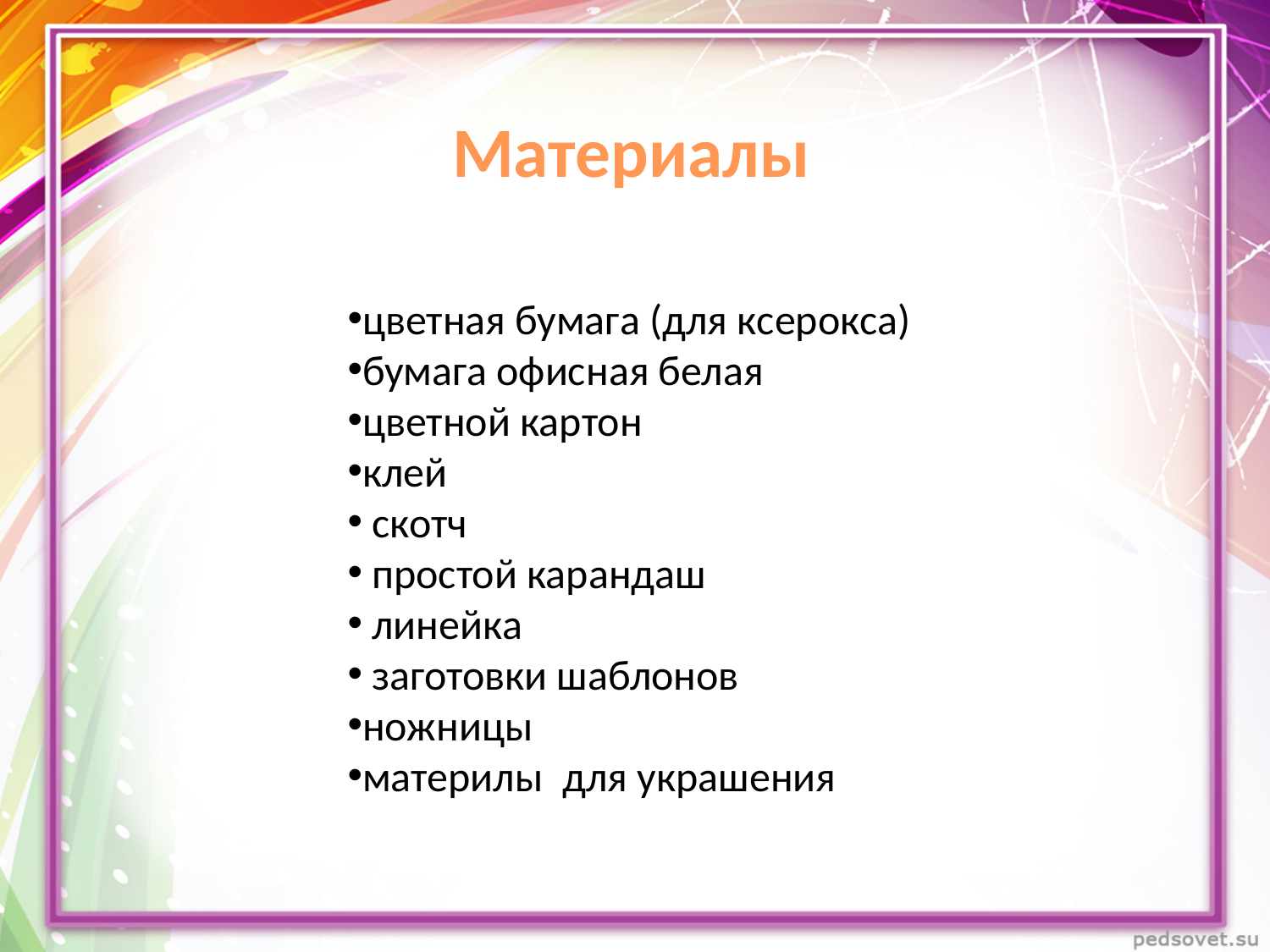

# Материалы
цветная бумага (для ксерокса)
бумага офисная белая
цветной картон
клей
 скотч
 простой карандаш
 линейка
 заготовки шаблонов
ножницы
материлы  для украшения